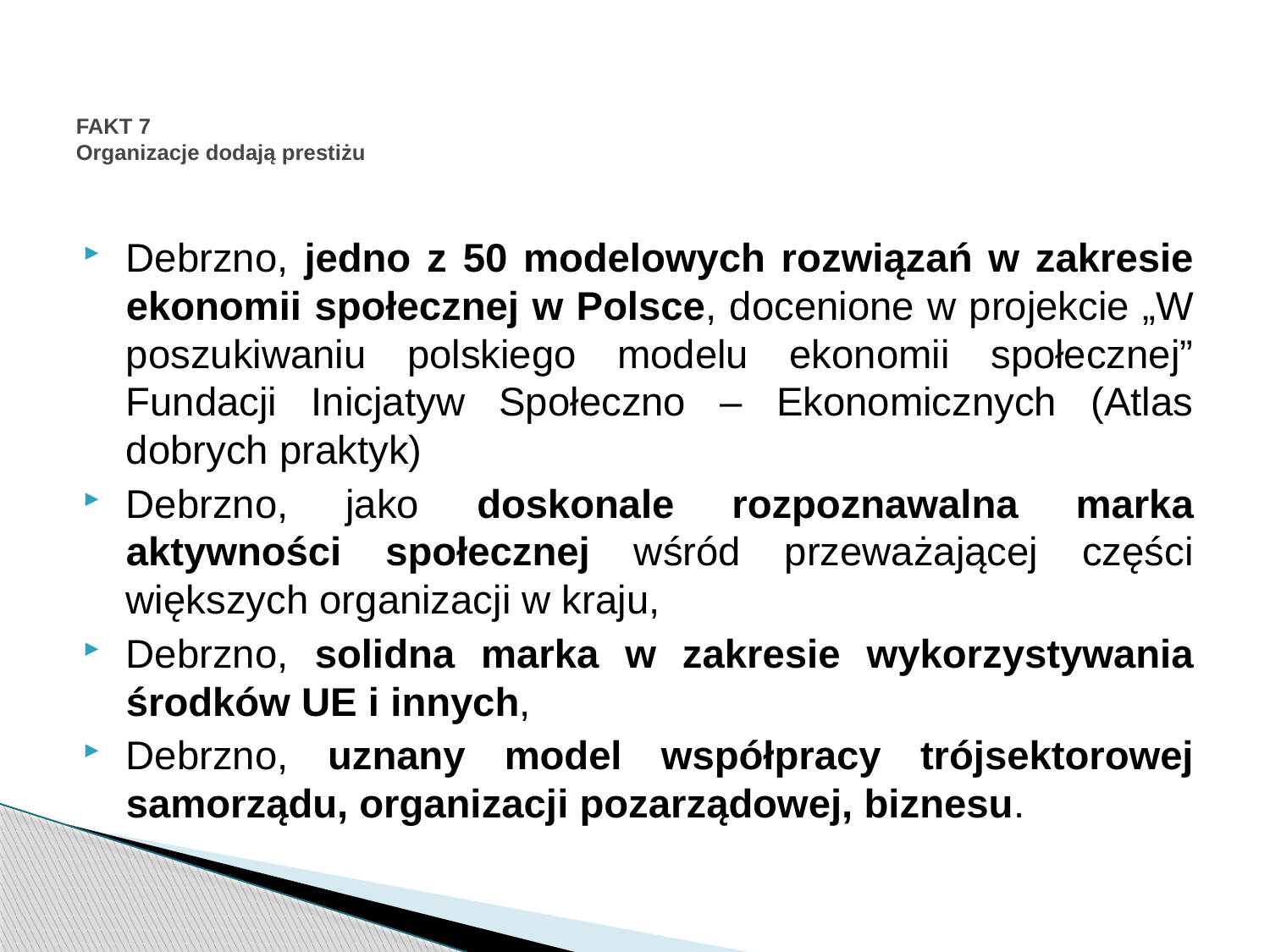

# FAKT 7 Organizacje dodają prestiżu
Debrzno, jedno z 50 modelowych rozwiązań w zakresie ekonomii społecznej w Polsce, docenione w projekcie „W poszukiwaniu polskiego modelu ekonomii społecznej” Fundacji Inicjatyw Społeczno – Ekonomicznych (Atlas dobrych praktyk)
Debrzno, jako doskonale rozpoznawalna marka aktywności społecznej wśród przeważającej części większych organizacji w kraju,
Debrzno, solidna marka w zakresie wykorzystywania środków UE i innych,
Debrzno, uznany model współpracy trójsektorowej samorządu, organizacji pozarządowej, biznesu.